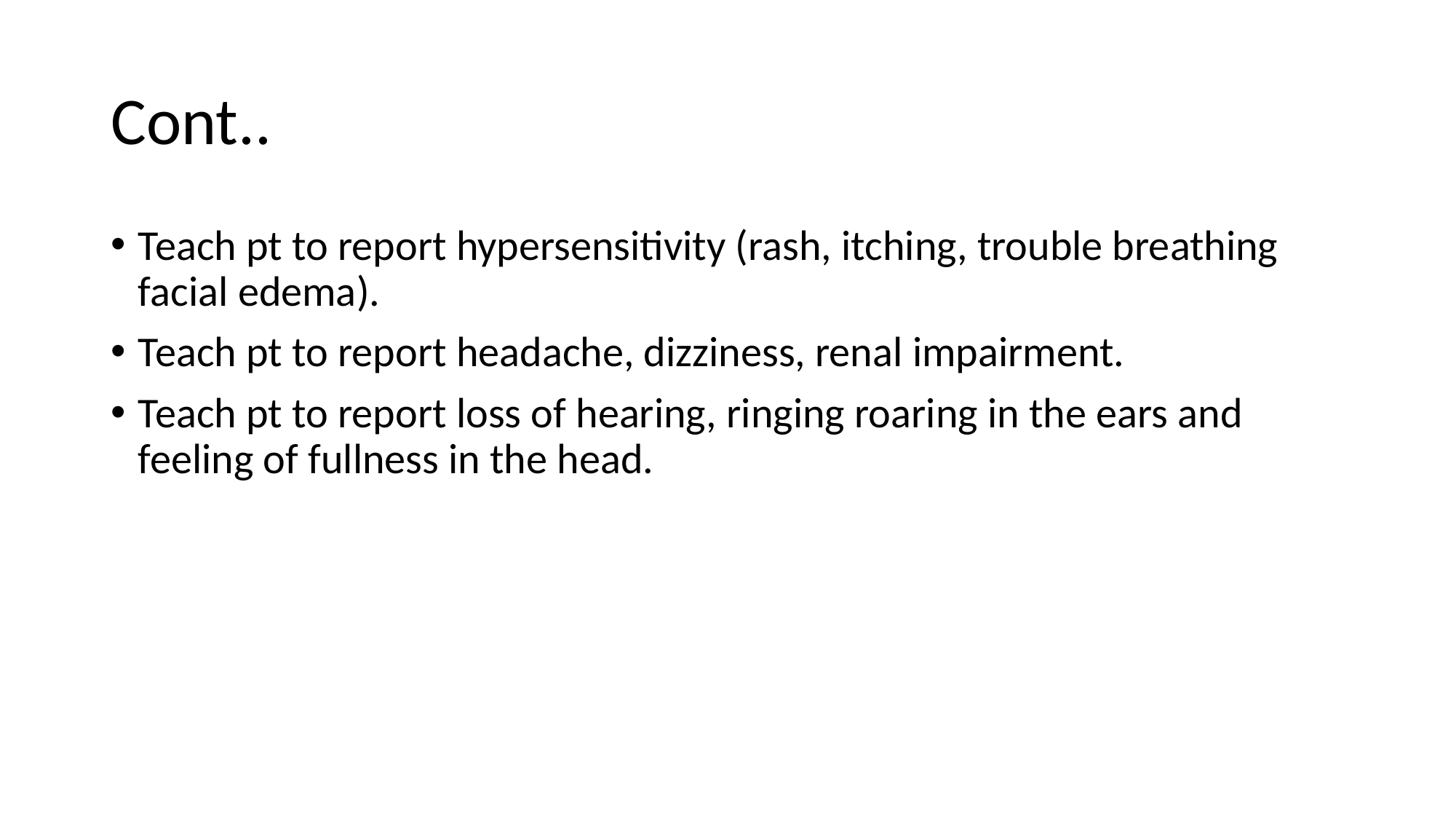

# Cont..
Teach pt to report hypersensitivity (rash, itching, trouble breathing facial edema).
Teach pt to report headache, dizziness, renal impairment.
Teach pt to report loss of hearing, ringing roaring in the ears and feeling of fullness in the head.